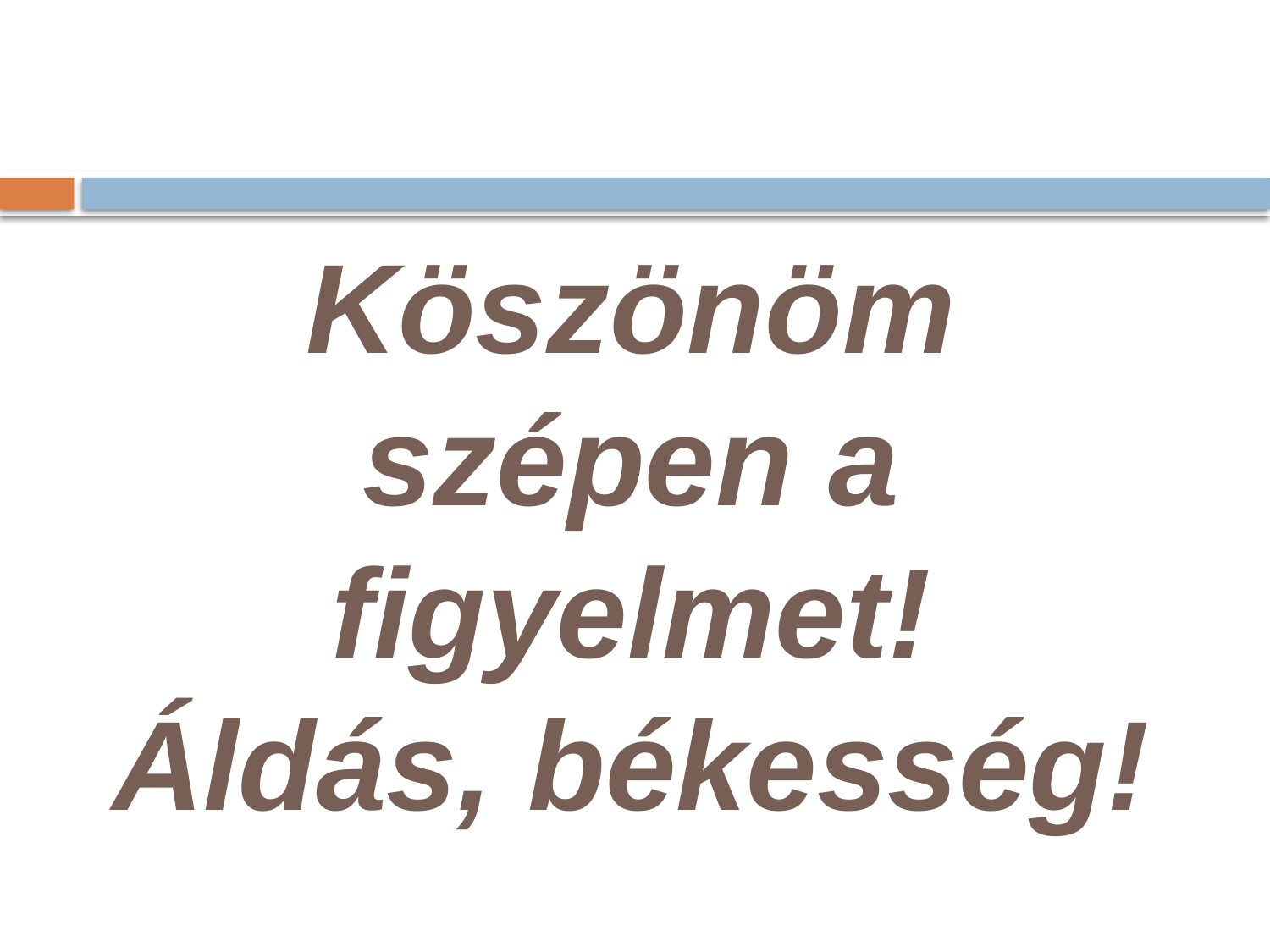

# Köszönöm szépen a figyelmet! Áldás, békesség!